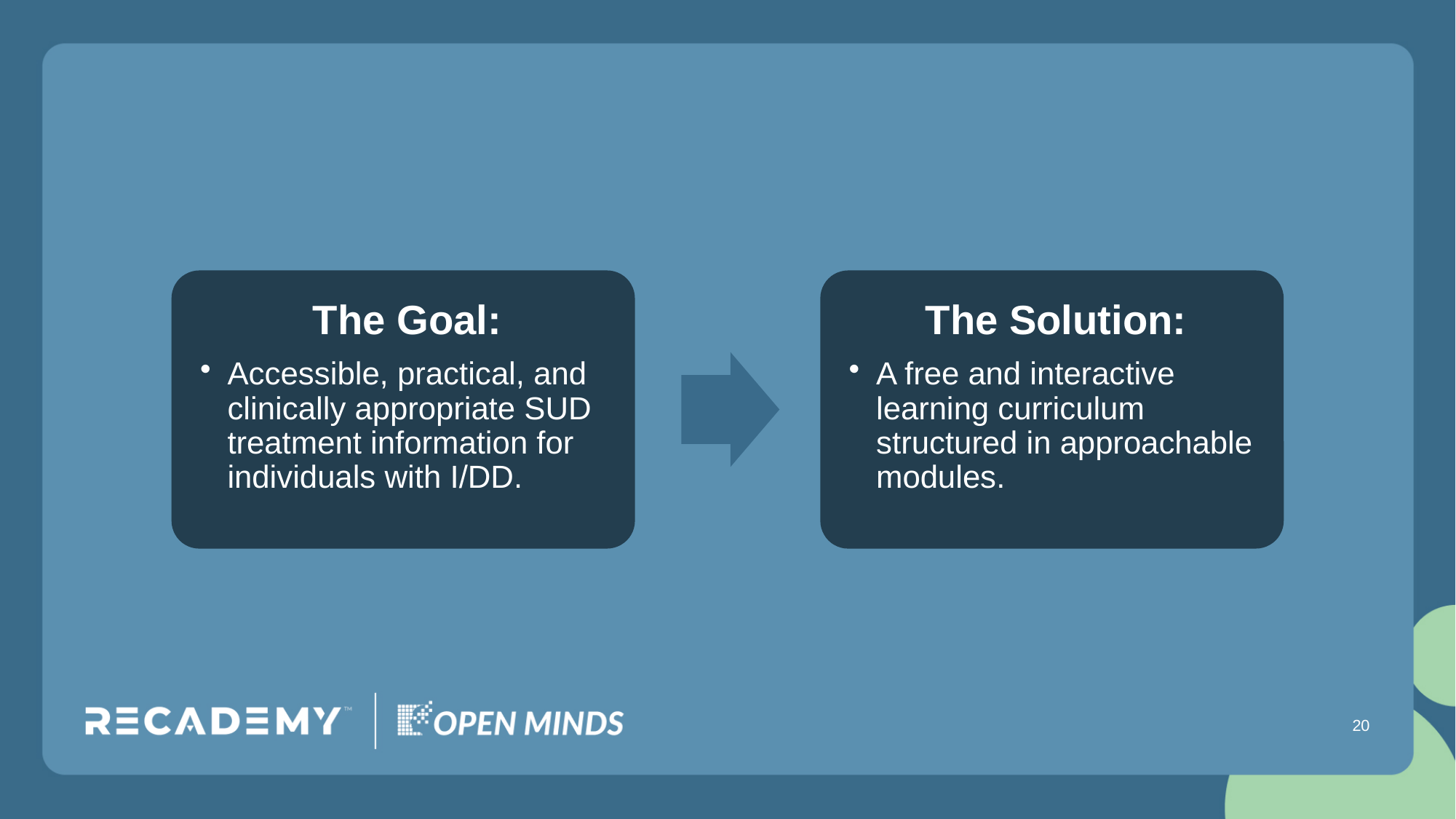

The Goal:
Accessible, practical, and clinically appropriate SUD treatment information for individuals with I/DD.

The Solution:
A free and interactive learning curriculum structured in approachable modules.
20